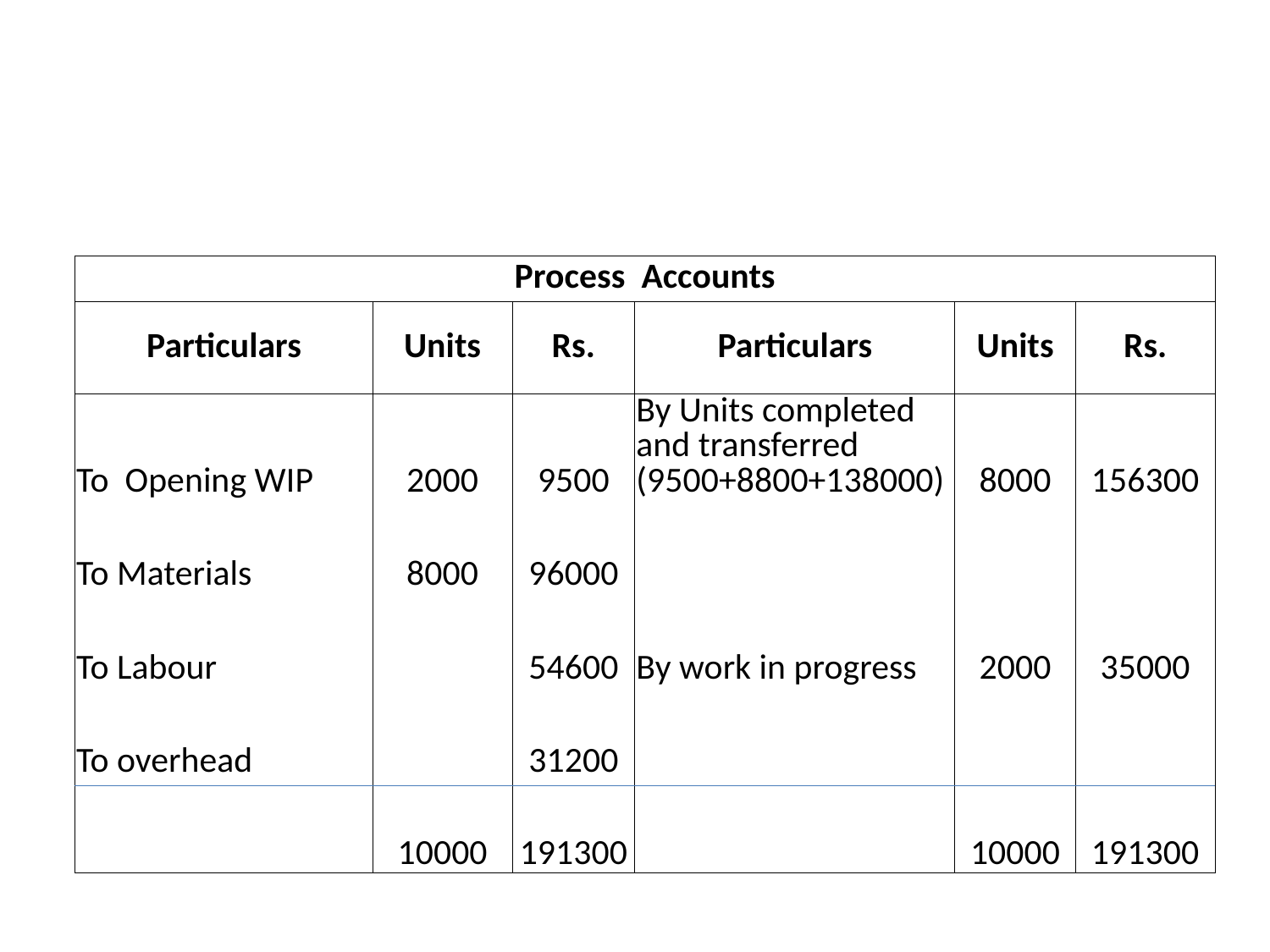

#
| Process Accounts |  |  |  |  |  |
| --- | --- | --- | --- | --- | --- |
| Particulars | Units | Rs. | Particulars | Units | Rs. |
| To Opening WIP | 2000 | 9500 | By Units completed and transferred (9500+8800+138000) | 8000 | 156300 |
| To Materials | 8000 | 96000 |  |  |  |
| To Labour |  | 54600 | By work in progress | 2000 | 35000 |
| To overhead |  | 31200 |  |  |  |
|  | 10000 | 191300 |  | 10000 | 191300 |